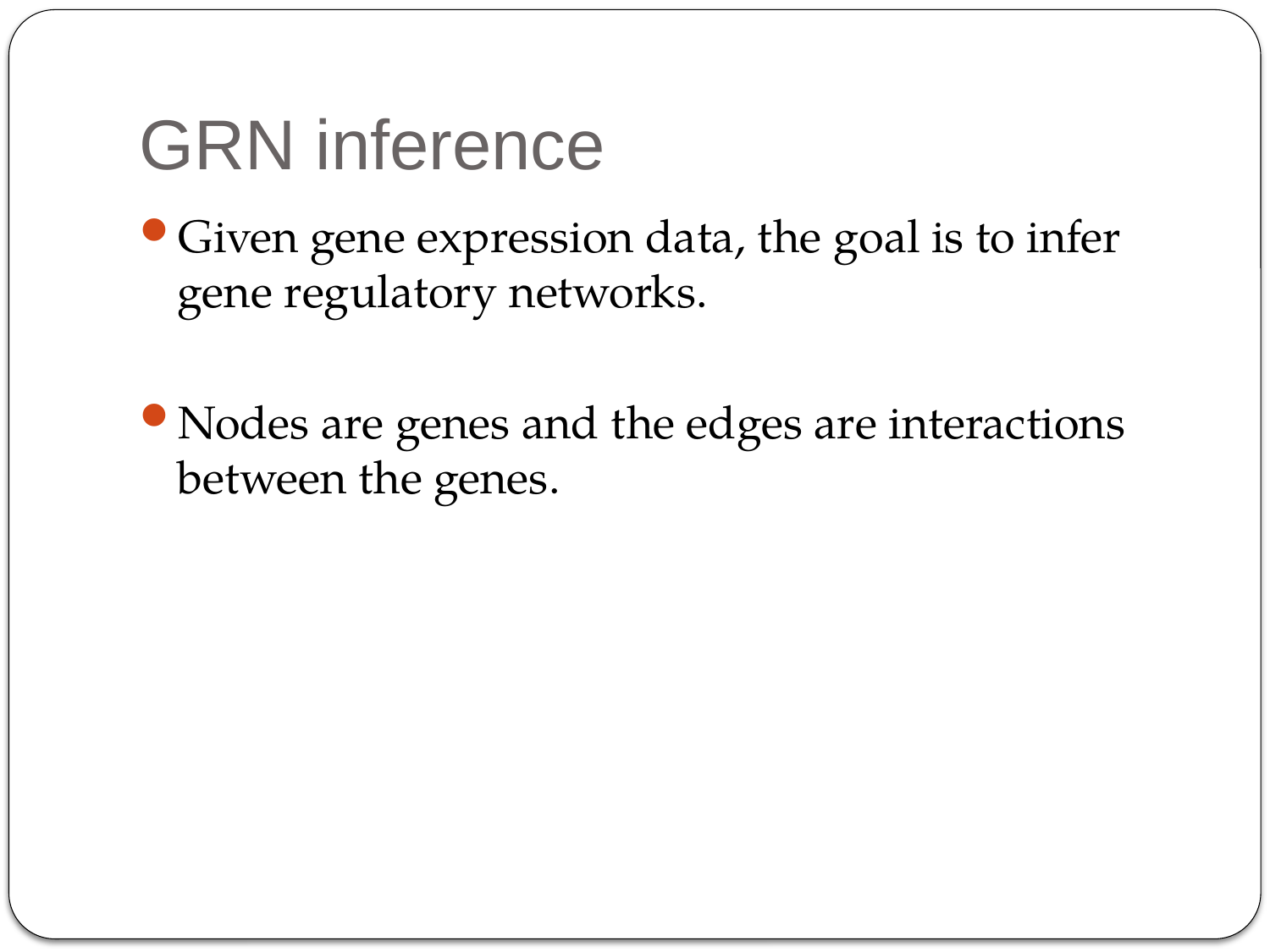

# GRN inference
Given gene expression data, the goal is to infer gene regulatory networks.

Nodes are genes and the edges are interactions between the genes.